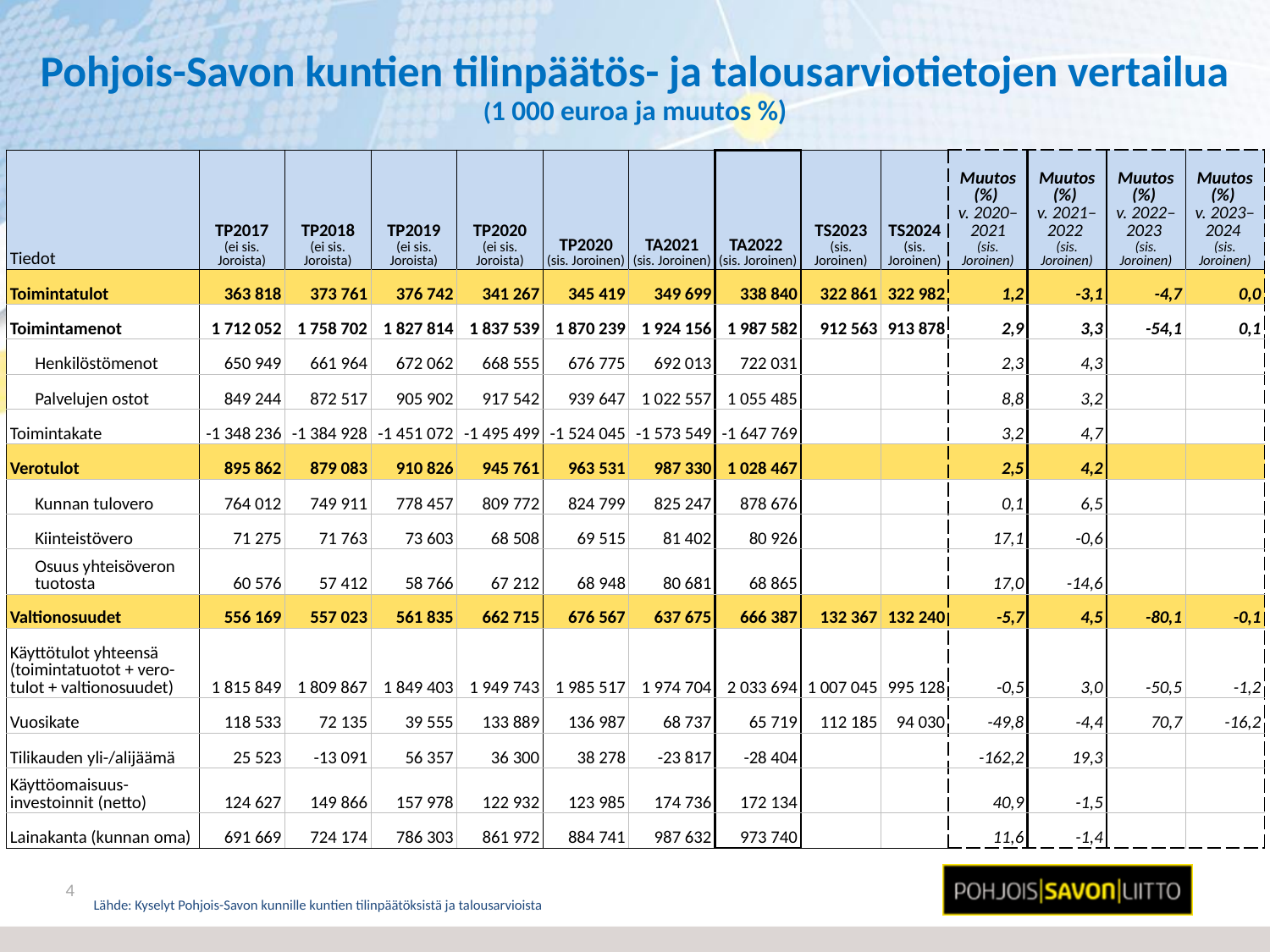

# Pohjois-Savon kuntien tilinpäätös- ja talousarviotietojen vertailua (1 000 euroa ja muutos %)
| Tiedot | TP2017 (ei sis. Joroista) | TP2018 (ei sis. Joroista) | TP2019 (ei sis. Joroista) | TP2020 (ei sis. Joroista) | TP2020 (sis. Joroinen) | TA2021 (sis. Joroinen) | TA2022 (sis. Joroinen) | TS2023 (sis. Joroinen) | TS2024 (sis. Joroinen) | Muutos (%) v. 2020–2021 (sis. Joroinen) | Muutos (%) v. 2021–2022 (sis. Joroinen) | Muutos (%) v. 2022–2023 (sis. Joroinen) | Muutos (%) v. 2023–2024 (sis. Joroinen) |
| --- | --- | --- | --- | --- | --- | --- | --- | --- | --- | --- | --- | --- | --- |
| Toimintatulot | 363 818 | 373 761 | 376 742 | 341 267 | 345 419 | 349 699 | 338 840 | 322 861 | 322 982 | 1,2 | -3,1 | -4,7 | 0,0 |
| Toimintamenot | 1 712 052 | 1 758 702 | 1 827 814 | 1 837 539 | 1 870 239 | 1 924 156 | 1 987 582 | 912 563 | 913 878 | 2,9 | 3,3 | -54,1 | 0,1 |
| Henkilöstömenot | 650 949 | 661 964 | 672 062 | 668 555 | 676 775 | 692 013 | 722 031 |  |  | 2,3 | 4,3 |  |  |
| Palvelujen ostot | 849 244 | 872 517 | 905 902 | 917 542 | 939 647 | 1 022 557 | 1 055 485 |  |  | 8,8 | 3,2 |  |  |
| Toimintakate | -1 348 236 | -1 384 928 | -1 451 072 | -1 495 499 | -1 524 045 | -1 573 549 | -1 647 769 |  |  | 3,2 | 4,7 |  |  |
| Verotulot | 895 862 | 879 083 | 910 826 | 945 761 | 963 531 | 987 330 | 1 028 467 |  |  | 2,5 | 4,2 |  |  |
| Kunnan tulovero | 764 012 | 749 911 | 778 457 | 809 772 | 824 799 | 825 247 | 878 676 |  |  | 0,1 | 6,5 |  |  |
| Kiinteistövero | 71 275 | 71 763 | 73 603 | 68 508 | 69 515 | 81 402 | 80 926 |  |  | 17,1 | -0,6 |  |  |
| Osuus yhteisöveron tuotosta | 60 576 | 57 412 | 58 766 | 67 212 | 68 948 | 80 681 | 68 865 |  |  | 17,0 | -14,6 |  |  |
| Valtionosuudet | 556 169 | 557 023 | 561 835 | 662 715 | 676 567 | 637 675 | 666 387 | 132 367 | 132 240 | -5,7 | 4,5 | -80,1 | -0,1 |
| Käyttötulot yhteensä (toimintatuotot + vero-tulot + valtionosuudet) | 1 815 849 | 1 809 867 | 1 849 403 | 1 949 743 | 1 985 517 | 1 974 704 | 2 033 694 | 1 007 045 | 995 128 | -0,5 | 3,0 | -50,5 | -1,2 |
| Vuosikate | 118 533 | 72 135 | 39 555 | 133 889 | 136 987 | 68 737 | 65 719 | 112 185 | 94 030 | -49,8 | -4,4 | 70,7 | -16,2 |
| Tilikauden yli-/alijäämä | 25 523 | -13 091 | 56 357 | 36 300 | 38 278 | -23 817 | -28 404 |  |  | -162,2 | 19,3 |  |  |
| Käyttöomaisuus-investoinnit (netto) | 124 627 | 149 866 | 157 978 | 122 932 | 123 985 | 174 736 | 172 134 |  |  | 40,9 | -1,5 |  |  |
| Lainakanta (kunnan oma) | 691 669 | 724 174 | 786 303 | 861 972 | 884 741 | 987 632 | 973 740 |  |  | 11,6 | -1,4 |  |  |
4
Lähde: Kyselyt Pohjois-Savon kunnille kuntien tilinpäätöksistä ja talousarvioista